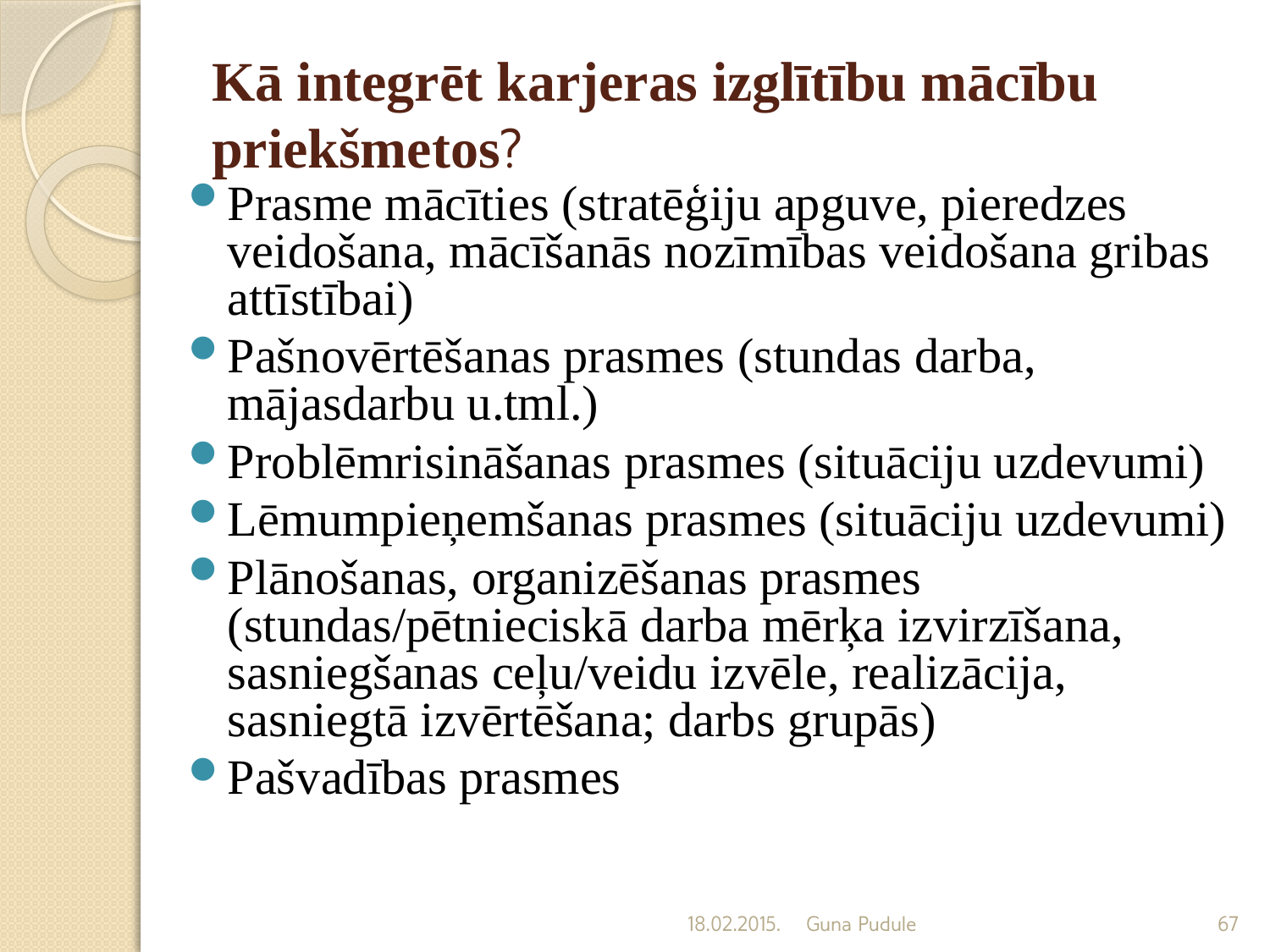

# Kā integrēt karjeras izglītību mācību priekšmetos?
Prasme mācīties (stratēģiju apguve, pieredzes veidošana, mācīšanās nozīmības veidošana gribas attīstībai)
Pašnovērtēšanas prasmes (stundas darba, mājasdarbu u.tml.)
Problēmrisināšanas prasmes (situāciju uzdevumi)
Lēmumpieņemšanas prasmes (situāciju uzdevumi)
Plānošanas, organizēšanas prasmes (stundas/pētnieciskā darba mērķa izvirzīšana, sasniegšanas ceļu/veidu izvēle, realizācija, sasniegtā izvērtēšana; darbs grupās)
Pašvadības prasmes
18.02.2015.
Guna Pudule
67